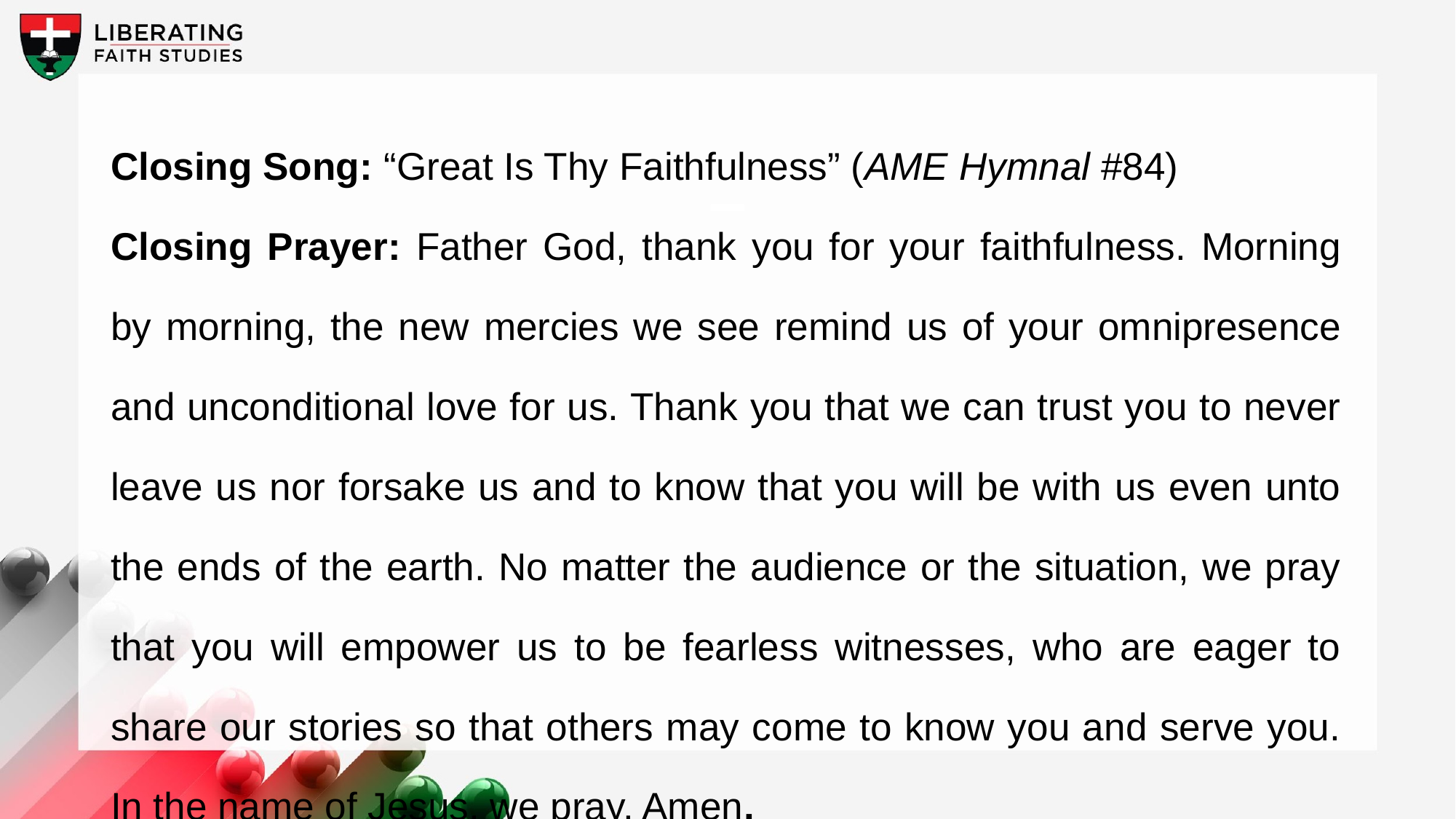

Closing Song: “Great Is Thy Faithfulness” (AME Hymnal #84)
Closing Prayer: Father God, thank you for your faithfulness. Morning by morning, the new mercies we see remind us of your omnipresence and unconditional love for us. Thank you that we can trust you to never leave us nor forsake us and to know that you will be with us even unto the ends of the earth. No matter the audience or the situation, we pray that you will empower us to be fearless witnesses, who are eager to share our stories so that others may come to know you and serve you. In the name of Jesus, we pray. Amen.